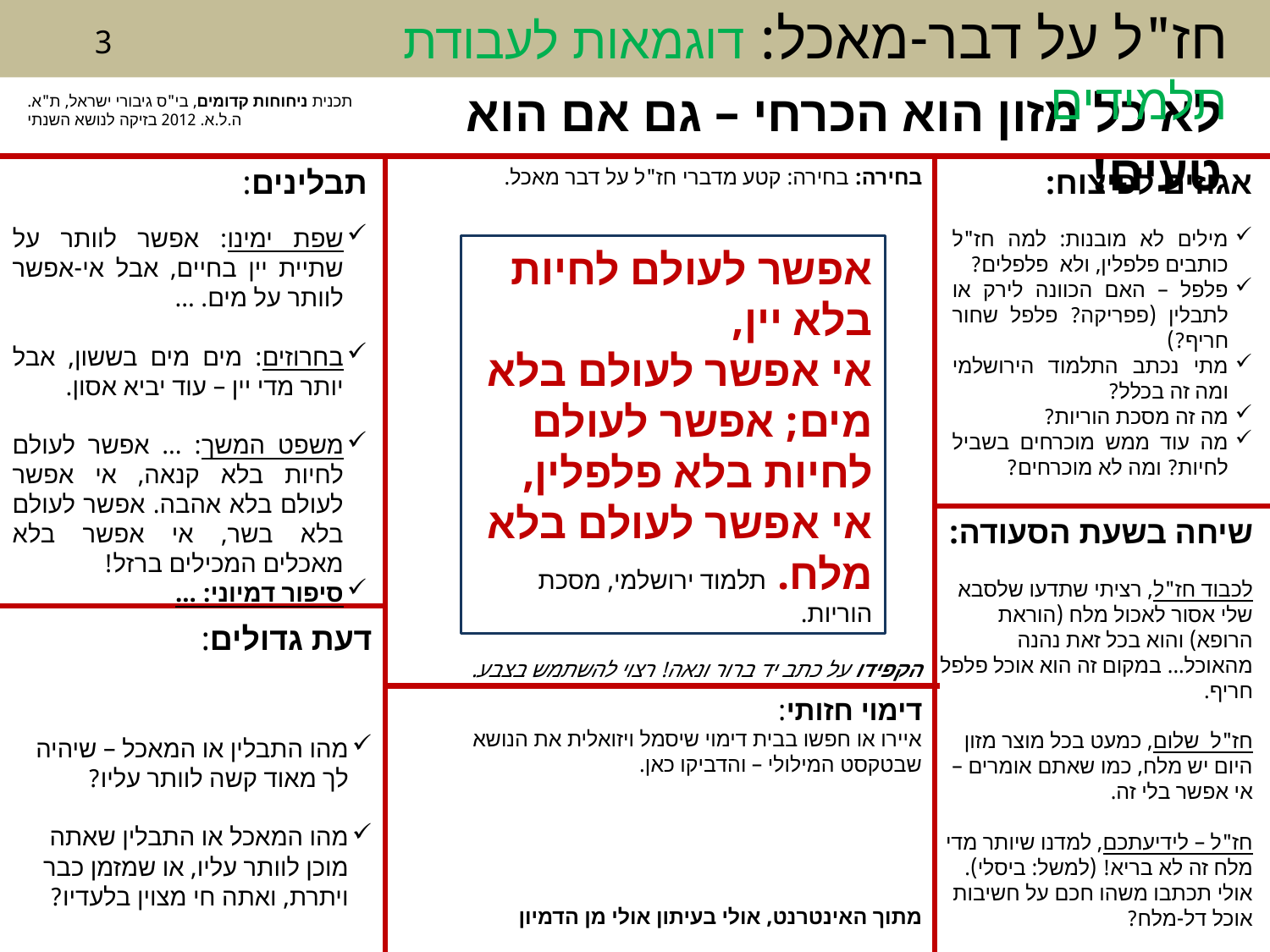

חז"ל על דבר-מאכל: דוגמאות לעבודת תלמידים
3
לא כל מזון הוא הכרחי – גם אם הוא טעים!
תכנית ניחוחות קדומים, בי"ס גיבורי ישראל, ת"א.
ה.ל.א. 2012 בזיקה לנושא השנתי
תבלינים:

שפת ימינו: אפשר לוותר על שתיית יין בחיים, אבל אי-אפשר לוותר על מים. ...

בחרוזים: מים מים בששון, אבל יותר מדי יין – עוד יביא אסון.

משפט המשך: ... אפשר לעולם לחיות בלא קנאה, אי אפשר לעולם בלא אהבה. אפשר לעולם בלא בשר, אי אפשר בלא מאכלים המכילים ברזל!
סיפור דמיוני: ...
אגוזים לפיצוח:

מילים לא מובנות: למה חז"ל כותבים פלפלין, ולא  פלפלים?
פלפל – האם הכוונה לירק או לתבלין (פפריקה? פלפל שחור חריף?)
מתי נכתב התלמוד הירושלמי ומה זה בכלל?
מה זה מסכת הוריות?
מה עוד ממש מוכרחים בשביל לחיות? ומה לא מוכרחים?
בחירה: בחירה: קטע מדברי חז"ל על דבר מאכל.

אפשר לעולם לחיות בלא יין,
אי אפשר לעולם בלא מים; אפשר לעולם לחיות בלא פלפלין,
אי אפשר לעולם בלא מלח. תלמוד ירושלמי, מסכת הוריות.
שיחה בשעת הסעודה:

לכבוד חז"ל, רציתי שתדעו שלסבא שלי אסור לאכול מלח (הוראת הרופא) והוא בכל זאת נהנה מהאוכל... במקום זה הוא אוכל פלפל חריף.

חז"ל  שלום, כמעט בכל מוצר מזון היום יש מלח, כמו שאתם אומרים – אי אפשר בלי זה.

חז"ל – לידיעתכם, למדנו שיותר מדי מלח זה לא בריא! (למשל: ביסלי). אולי תכתבו משהו חכם על חשיבות אוכל דל-מלח?

דעת גדולים:

מהו התבלין או המאכל – שיהיה לך מאוד קשה לוותר עליו?

מהו המאכל או התבלין שאתה מוכן לוותר עליו, או שמזמן כבר ויתרת, ואתה חי מצוין בלעדיו?

הקפידו על כתב יד ברור ונאה! רצוי להשתמש בצבע.
דימוי חזותי:
איירו או חפשו בבית דימוי שיסמל ויזואלית את הנושא שבטקסט המילולי – והדביקו כאן.

מתוך האינטרנט, אולי בעיתון אולי מן הדמיון